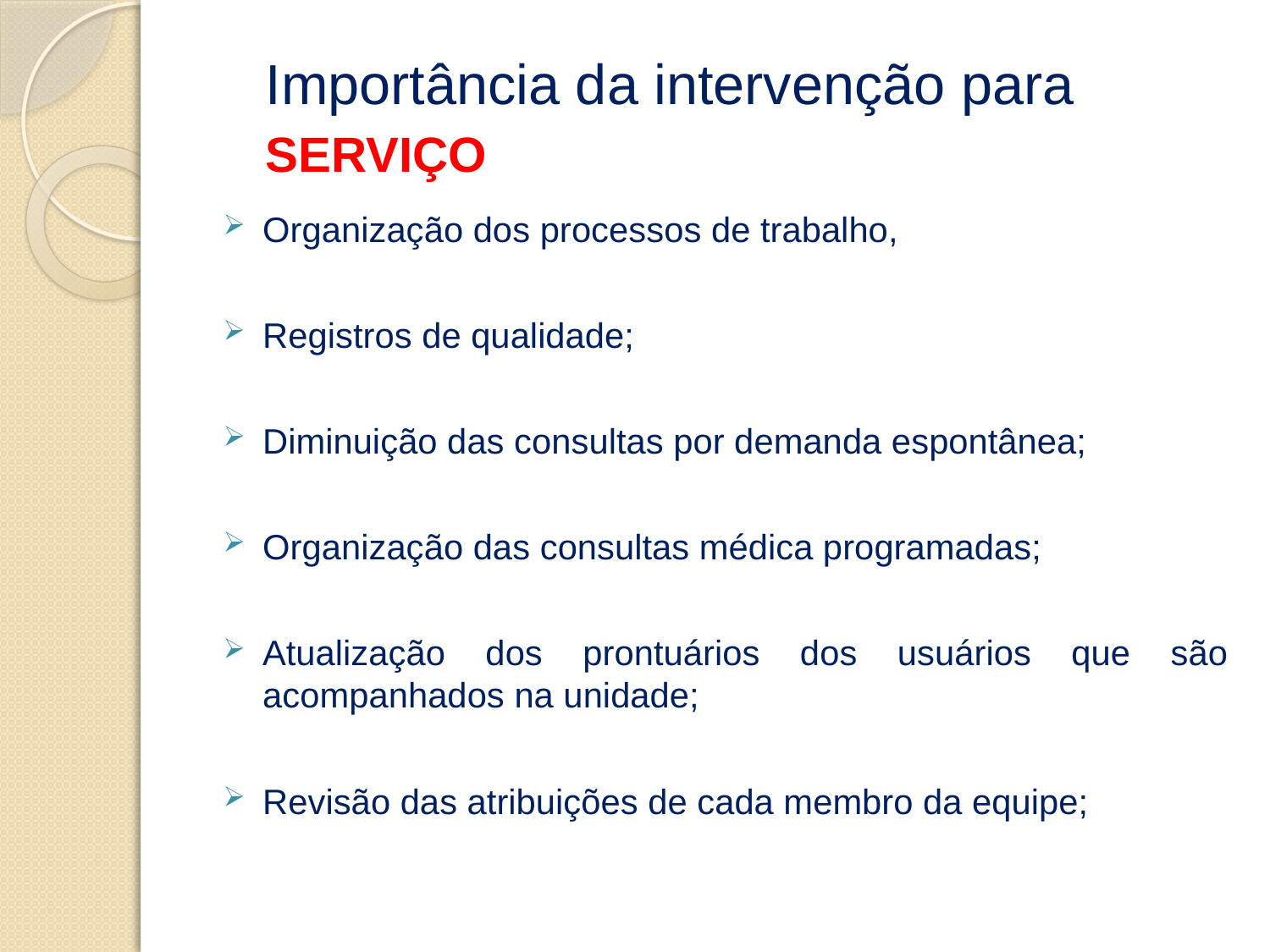

# Importância da intervenção para SERVIÇO
Organização dos processos de trabalho,

Registros de qualidade;

Diminuição das consultas por demanda espontânea;

Organização das consultas médica programadas;

Atualização dos prontuários dos usuários que são acompanhados na unidade;

Revisão das atribuições de cada membro da equipe;